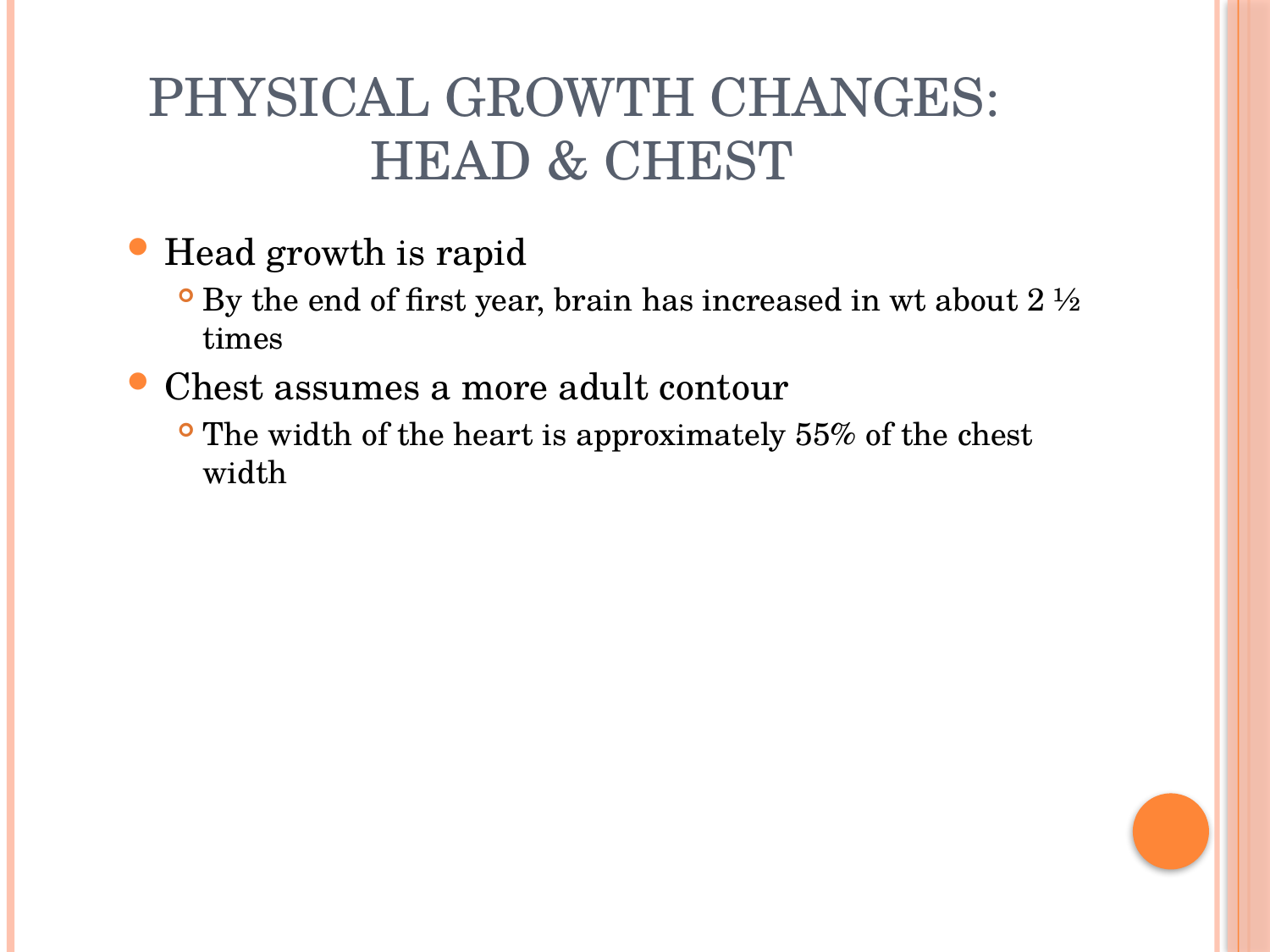

# Physical Growth Changes: Head & Chest
Head growth is rapid
By the end of first year, brain has increased in wt about 2 ½ times
Chest assumes a more adult contour
The width of the heart is approximately 55% of the chest width